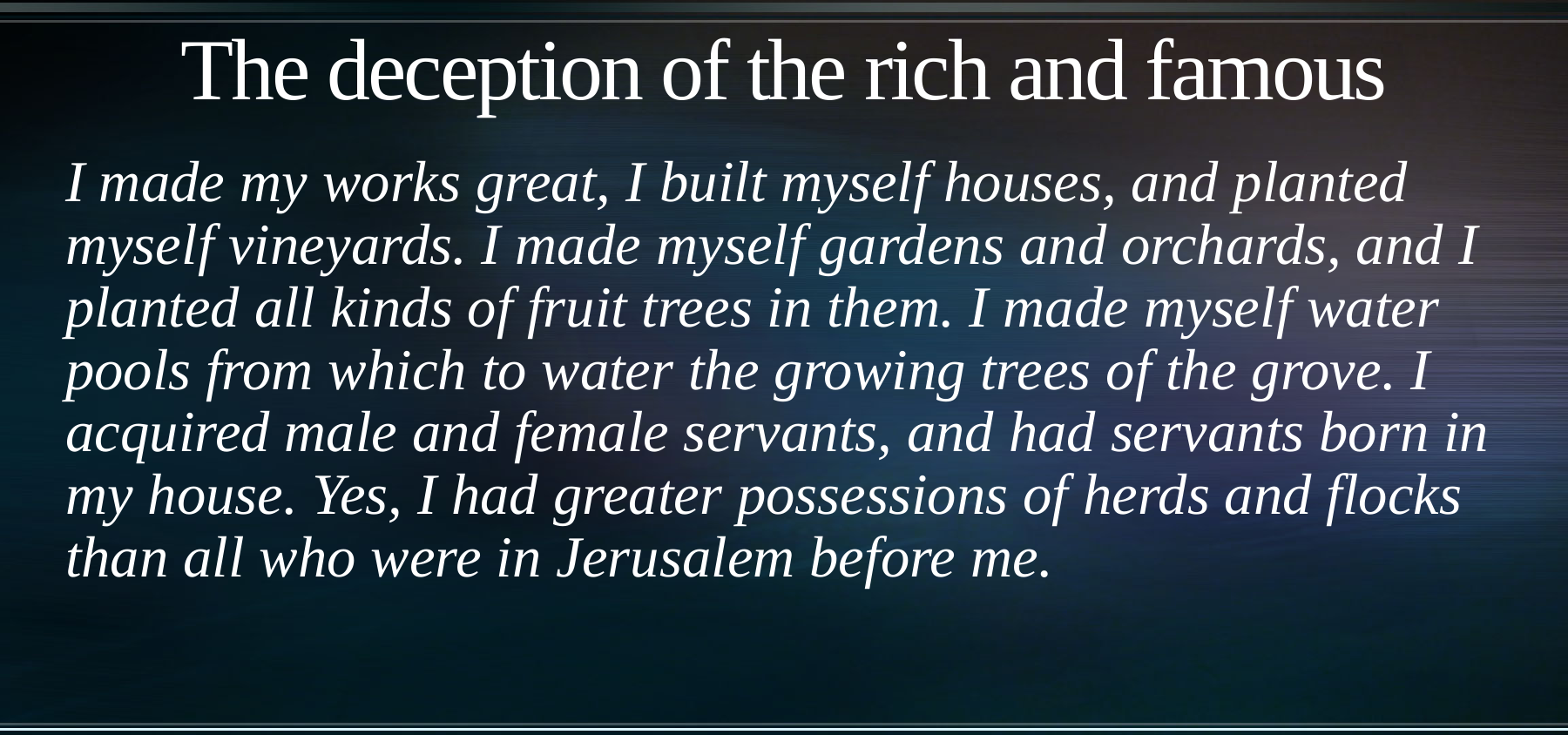

# The deception of the rich and famous
I made my works great, I built myself houses, and planted myself vineyards. I made myself gardens and orchards, and I planted all kinds of fruit trees in them. I made myself water pools from which to water the growing trees of the grove. I acquired male and female servants, and had servants born in my house. Yes, I had greater possessions of herds and flocks than all who were in Jerusalem before me.